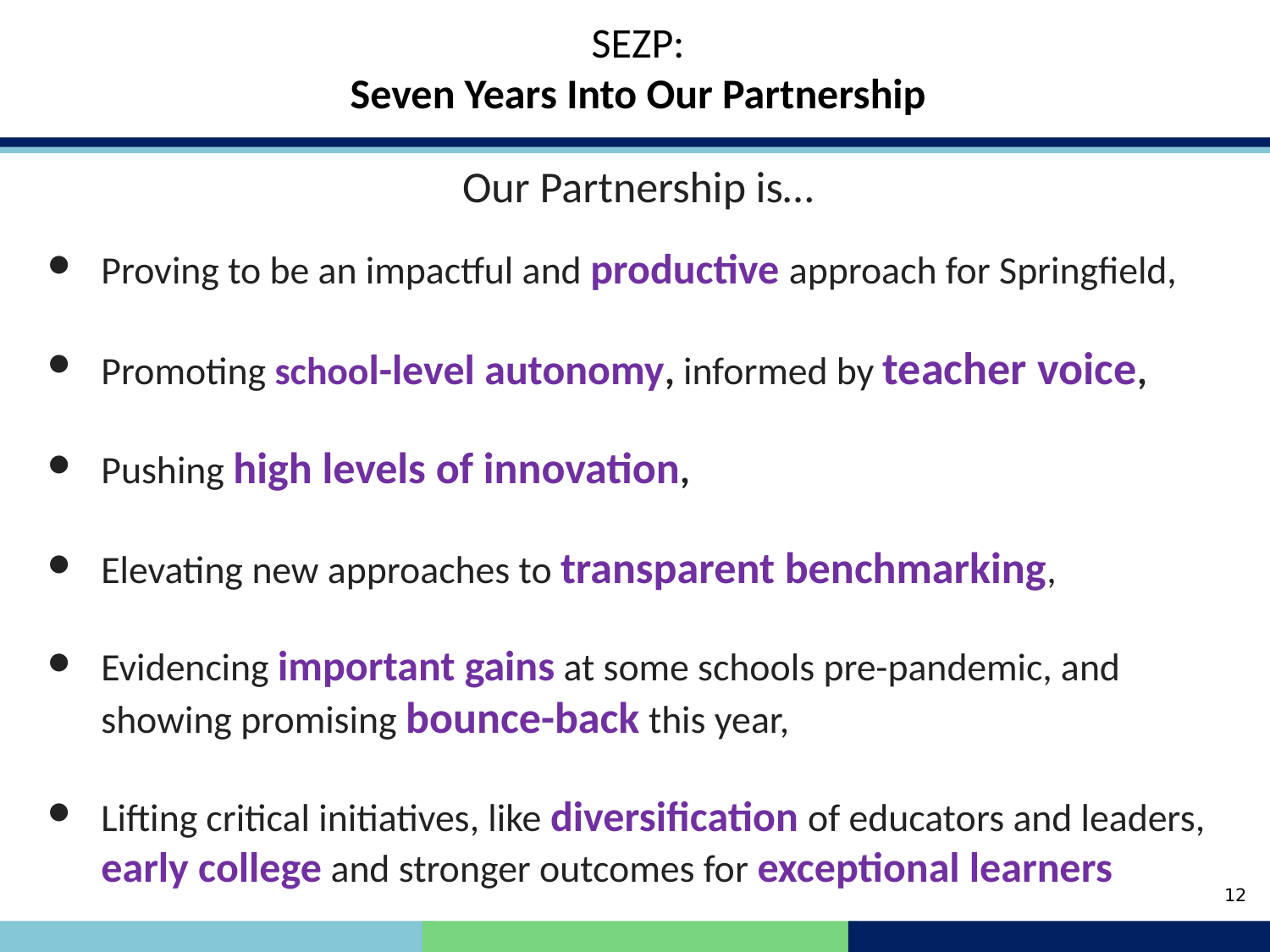

Seven Years Into Our Partnership
SEZP:
Seven Years Into Our Partnership
Our Partnership is…

Proving to be an impactful and productive approach for Springfield,

Promoting school-level autonomy, informed by teacher voice,

Pushing high levels of innovation,

Elevating new approaches to transparent benchmarking,

Evidencing important gains at some schools pre-pandemic, and showing promising bounce-back this year,

Lifting critical initiatives, like diversification of educators and leaders, early college and stronger outcomes for exceptional learners

12